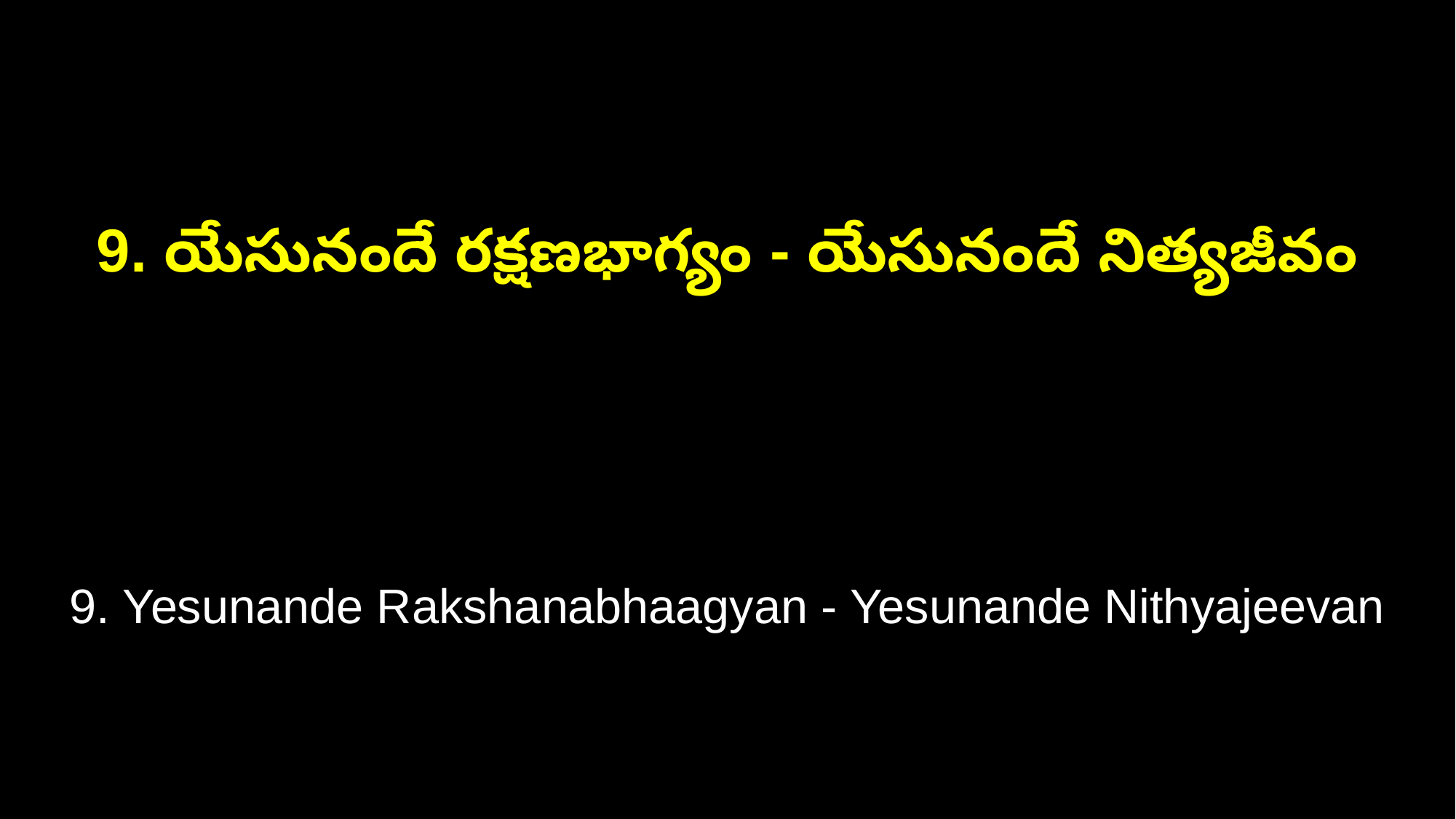

9. యేసునందే రక్షణభాగ్యం - యేసునందే నిత్యజీవం
9. Yesunande Rakshanabhaagyan - Yesunande Nithyajeevan